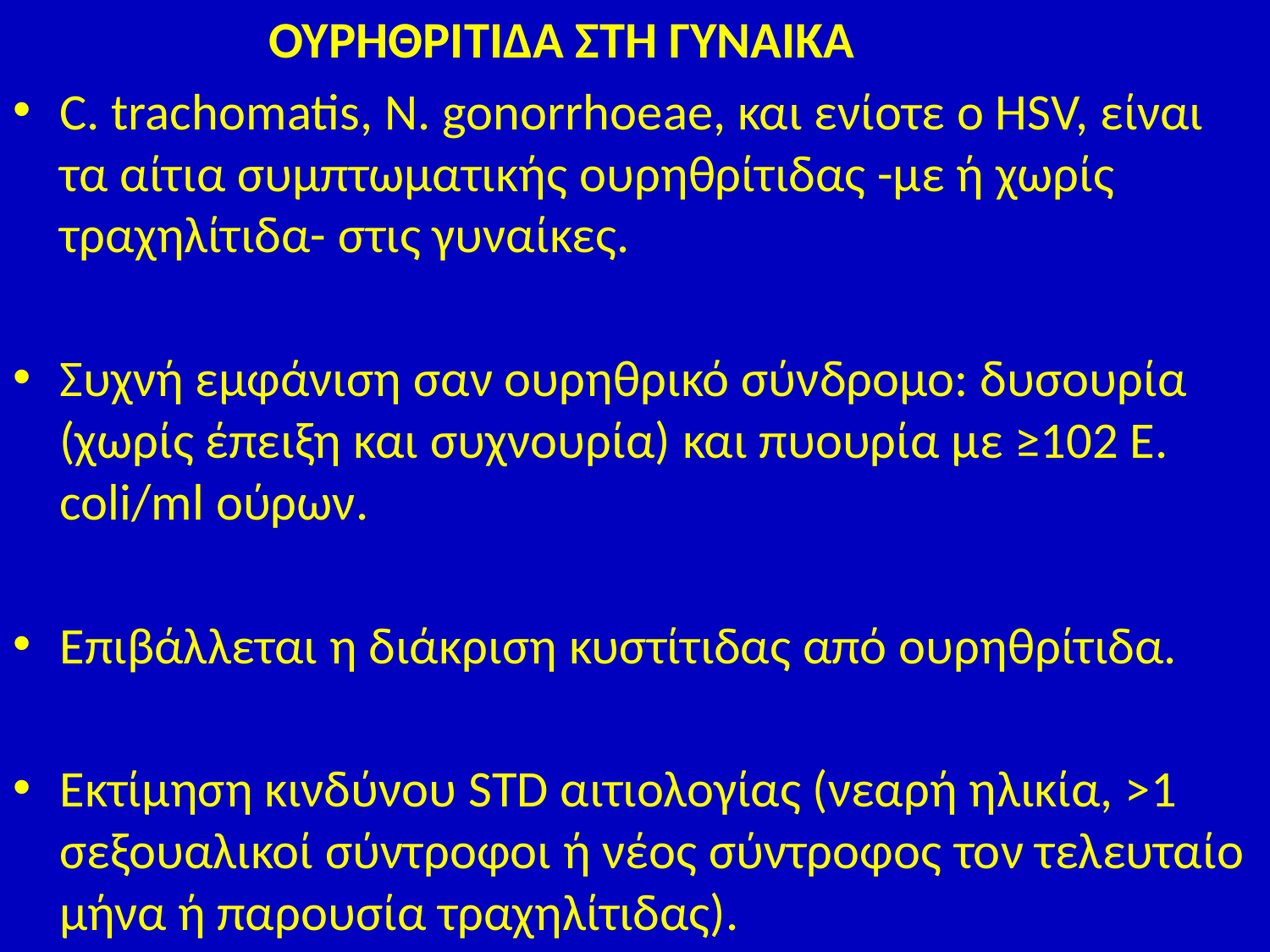

ΟΥΡΗΘΡΙΤΙΔΑ ΣΤΗ ΓΥΝΑΙΚΑ
C. trachomatis, N. gonorrhoeae, και ενίοτε ο HSV, είναι τα αίτια συμπτωματικής ουρηθρίτιδας -με ή χωρίς τραχηλίτιδα- στις γυναίκες.

Συχνή εμφάνιση σαν ουρηθρικό σύνδρομο: δυσουρία (χωρίς έπειξη και συχνουρία) και πυουρία με ≥102 E. coli/ml ούρων.

Επιβάλλεται η διάκριση κυστίτιδας από ουρηθρίτιδα.

Εκτίμηση κινδύνου STD αιτιολογίας (νεαρή ηλικία, >1 σεξουαλικοί σύντροφοι ή νέος σύντροφος τον τελευταίο μήνα ή παρουσία τραχηλίτιδας).
#